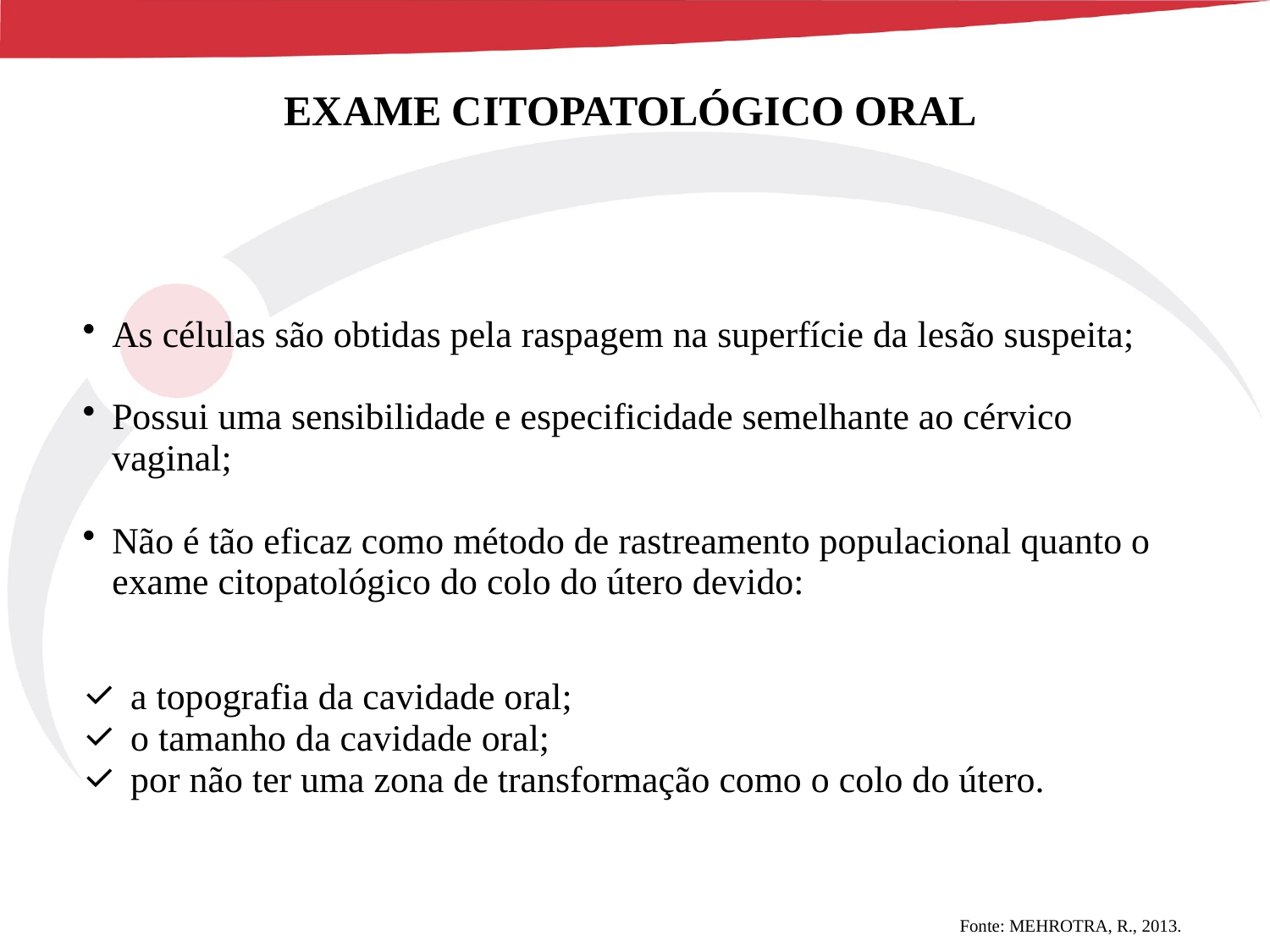

EXAME CITOPATOLÓGICO ORAL
As células são obtidas pela raspagem na superfície da lesão suspeita;

Possui uma sensibilidade e especificidade semelhante ao cérvico vaginal;

Não é tão eficaz como método de rastreamento populacional quanto o exame citopatológico do colo do útero devido:

a topografia da cavidade oral;
o tamanho da cavidade oral;
por não ter uma zona de transformação como o colo do útero.
Fonte: MEHROTRA, R., 2013.